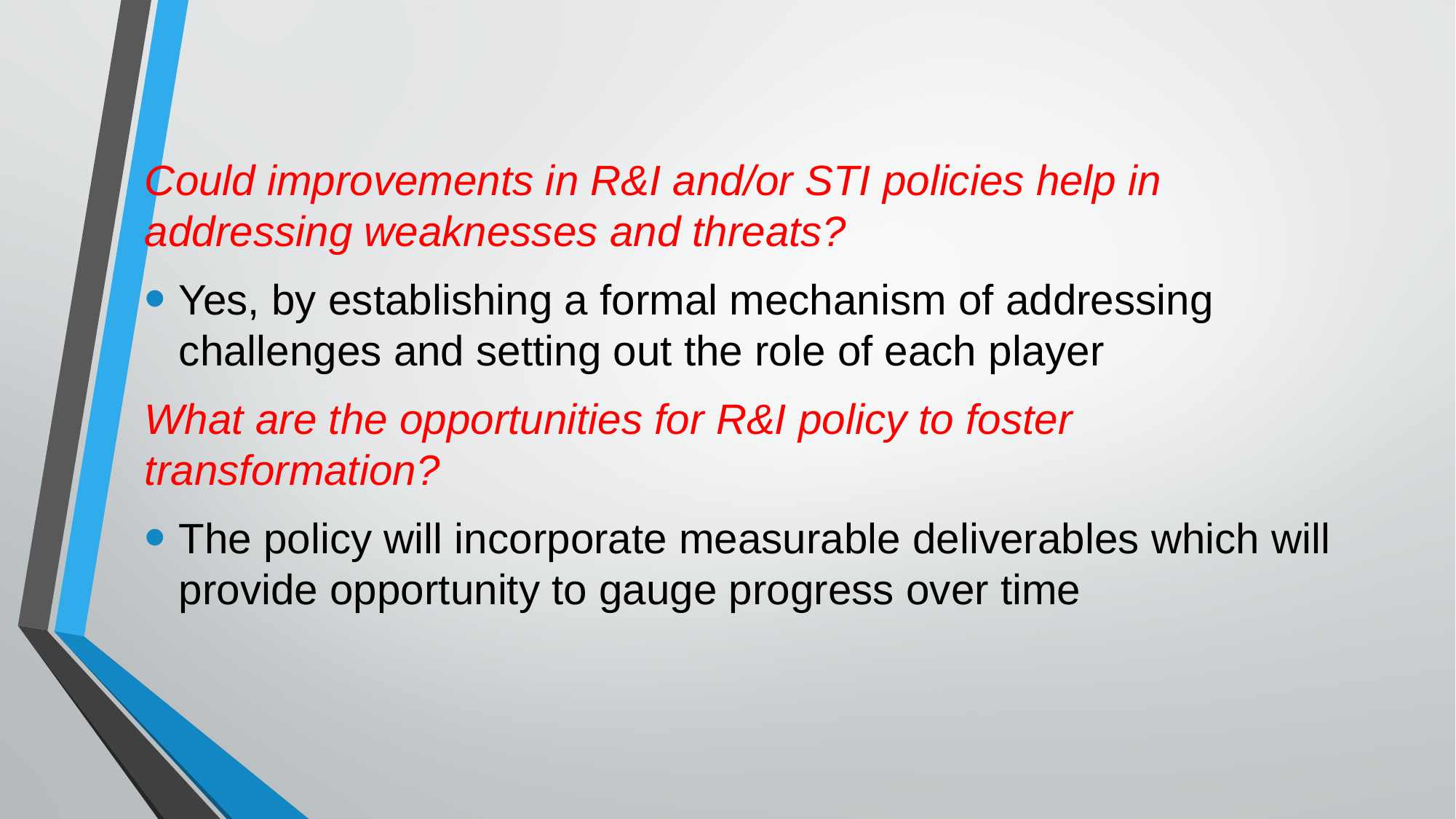

Could improvements in R&I and/or STI policies help in addressing weaknesses and threats?
Yes, by establishing a formal mechanism of addressing challenges and setting out the role of each player
What are the opportunities for R&I policy to foster transformation?
The policy will incorporate measurable deliverables which will provide opportunity to gauge progress over time